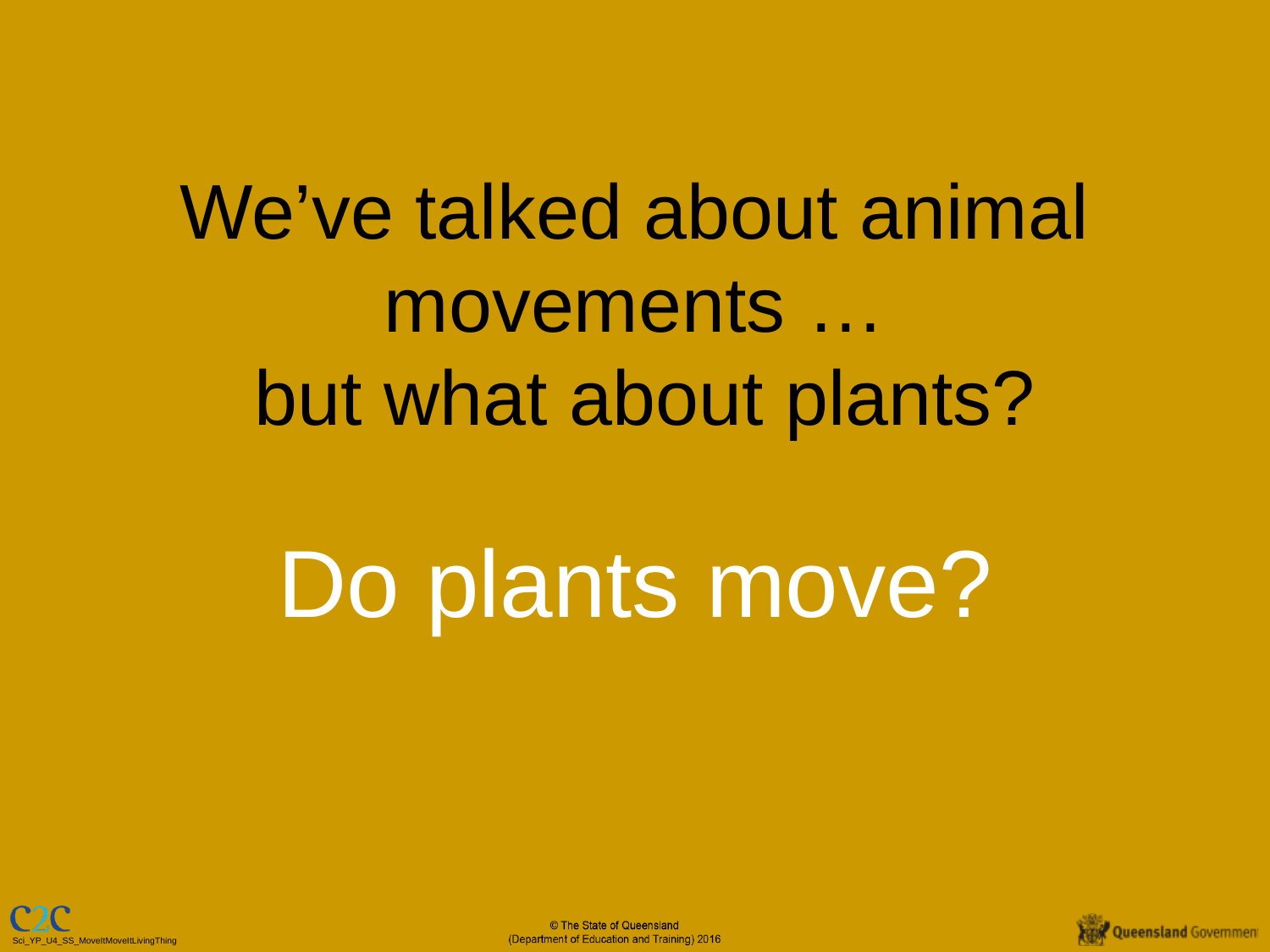

# We’ve talked about animal movements … but what about plants?
Do plants move?